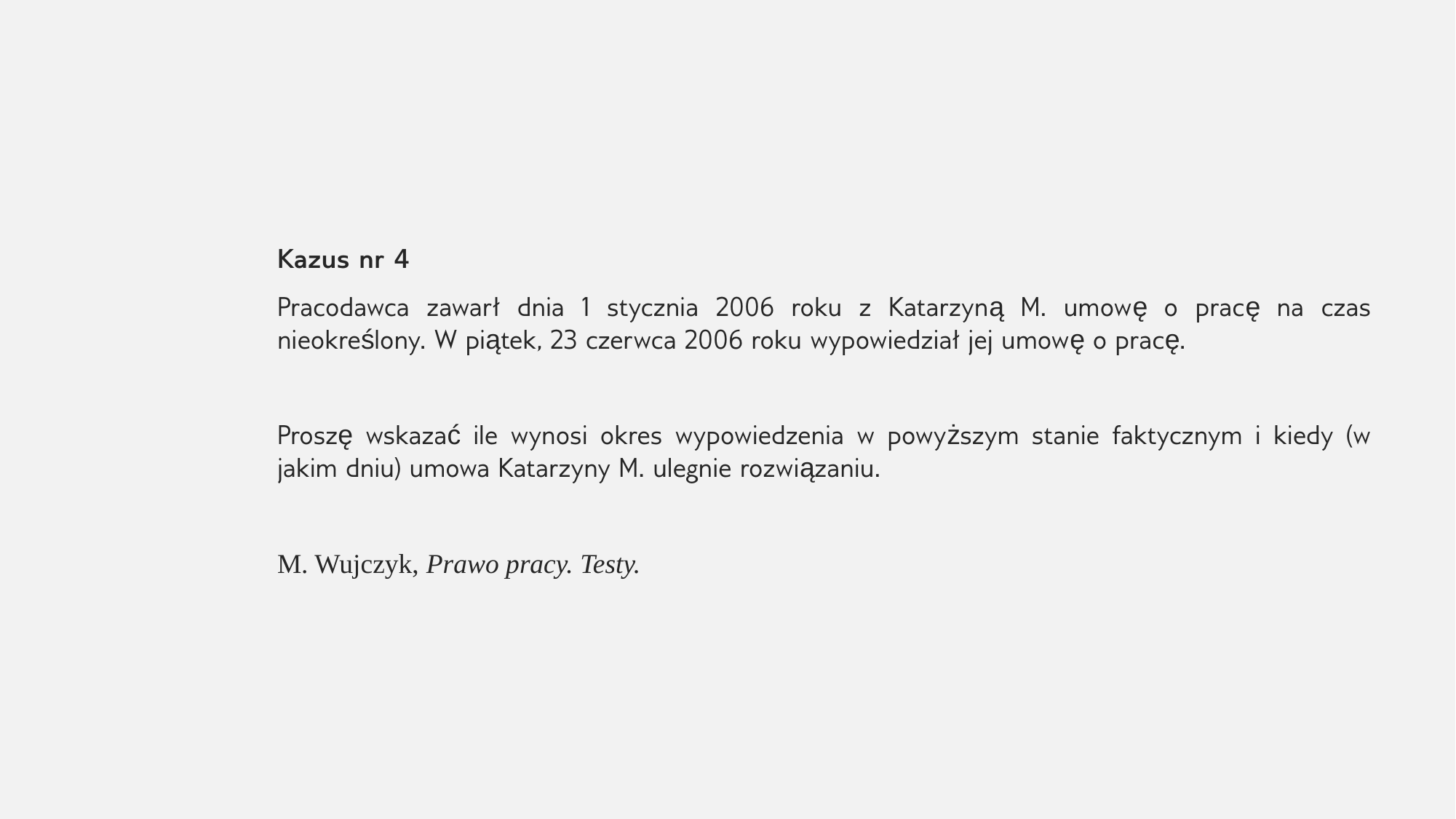

Kazus nr 4
Pracodawca zawarł dnia 1 stycznia 2006 roku z Katarzyną M. umowę o pracę na czas nieokreślony. W piątek, 23 czerwca 2006 roku wypowiedział jej umowę o pracę.

Proszę wskazać ile wynosi okres wypowiedzenia w powyższym stanie faktycznym i kiedy (w jakim dniu) umowa Katarzyny M. ulegnie rozwiązaniu.

M. Wujczyk, Prawo pracy. Testy.